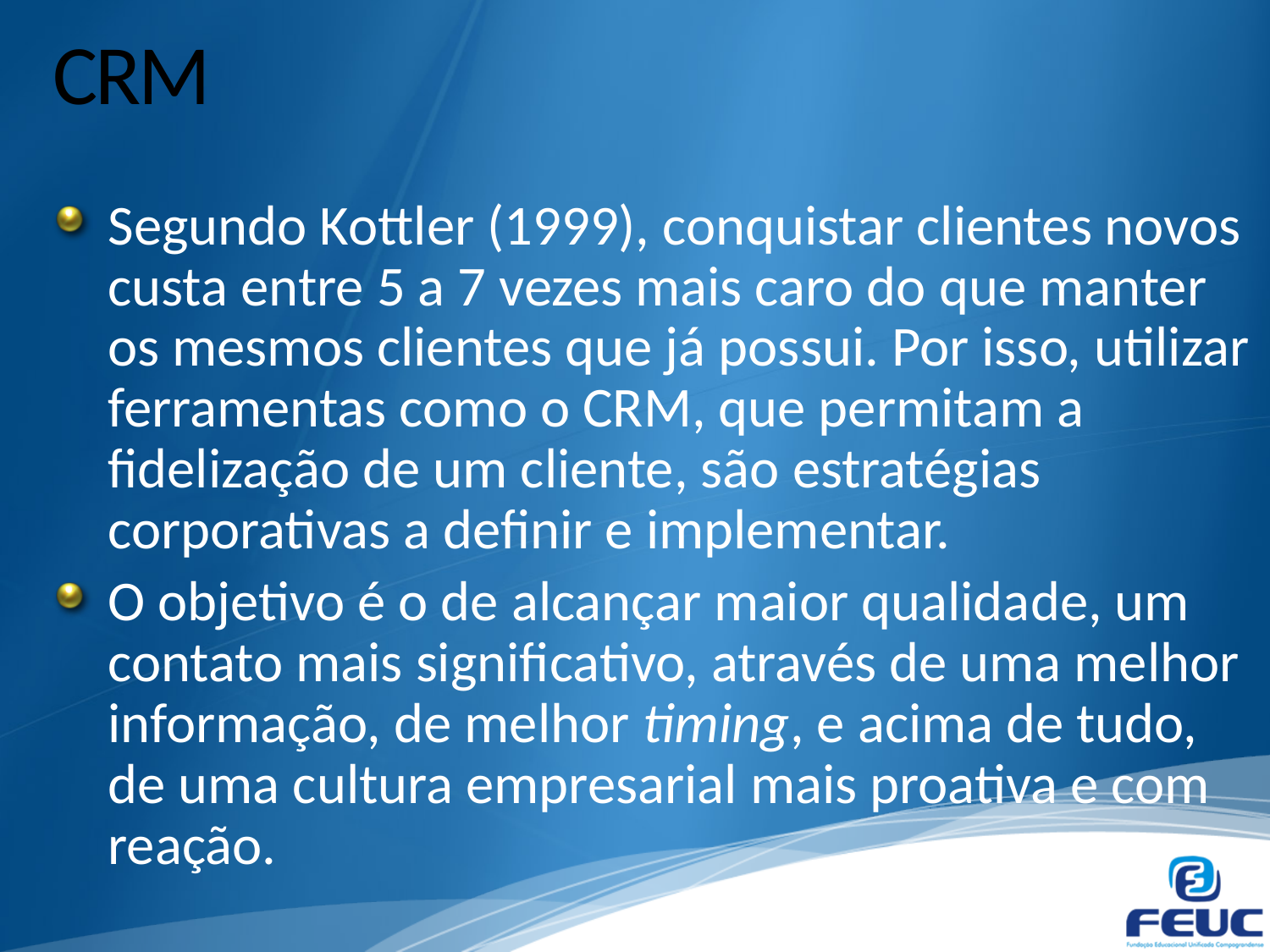

# CRM
Segundo Kottler (1999), conquistar clientes novos custa entre 5 a 7 vezes mais caro do que manter os mesmos clientes que já possui. Por isso, utilizar ferramentas como o CRM, que permitam a fidelização de um cliente, são estratégias corporativas a definir e implementar.
O objetivo é o de alcançar maior qualidade, um contato mais significativo, através de uma melhor informação, de melhor timing, e acima de tudo, de uma cultura empresarial mais proativa e com reação.